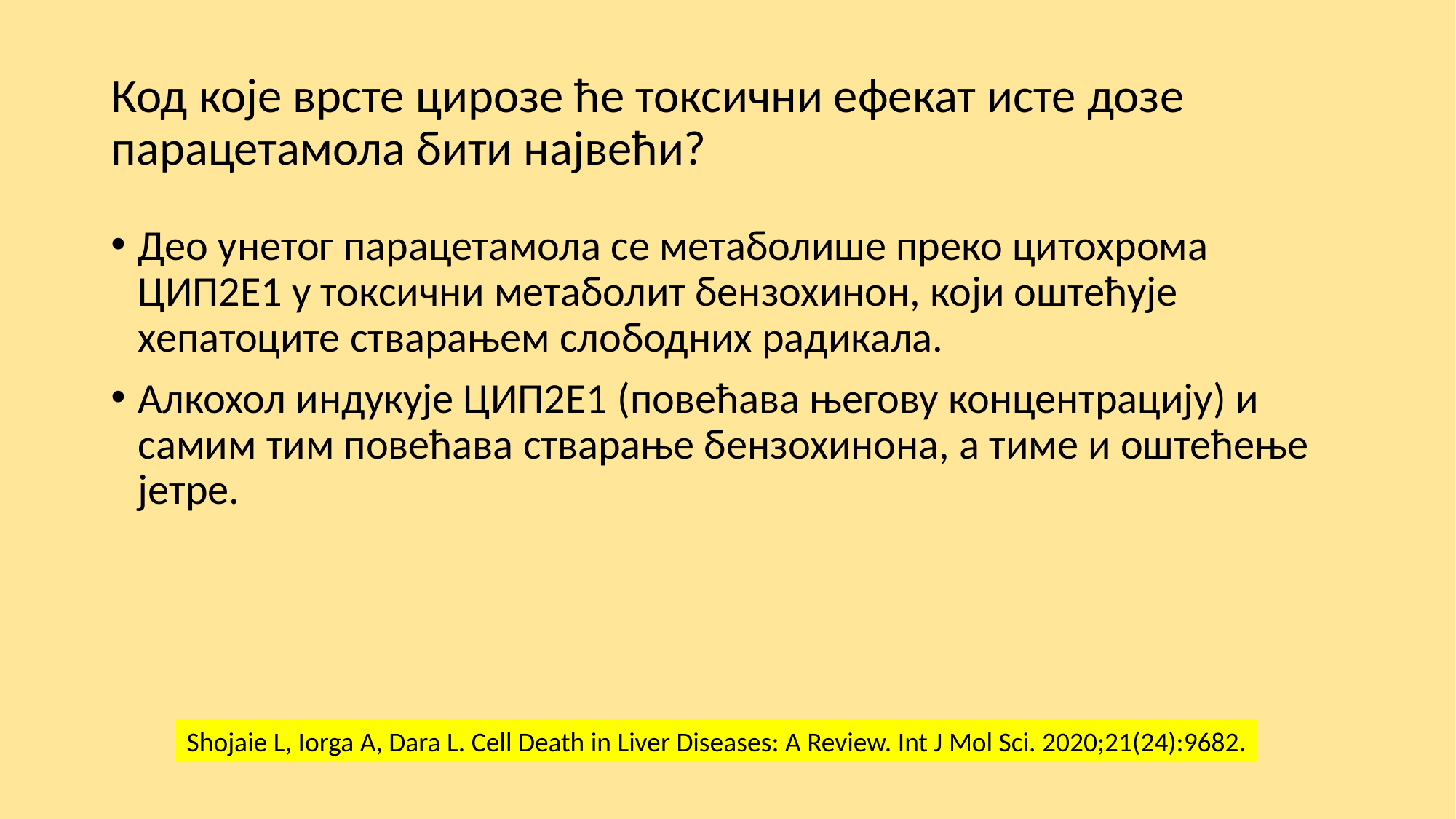

# Код које врсте цирозе ће токсични ефекат исте дозе парацетамола бити највећи?
Део унетог парацетамола се метаболише преко цитохрома ЦИП2Е1 у токсични метаболит бензохинон, који оштећује хепатоците стварањем слободних радикала.
Алкохол индукује ЦИП2Е1 (повећава његову концентрацију) и самим тим повећава стварање бензохинона, а тиме и оштећење јетре.
Shojaie L, Iorga A, Dara L. Cell Death in Liver Diseases: A Review. Int J Mol Sci. 2020;21(24):9682.